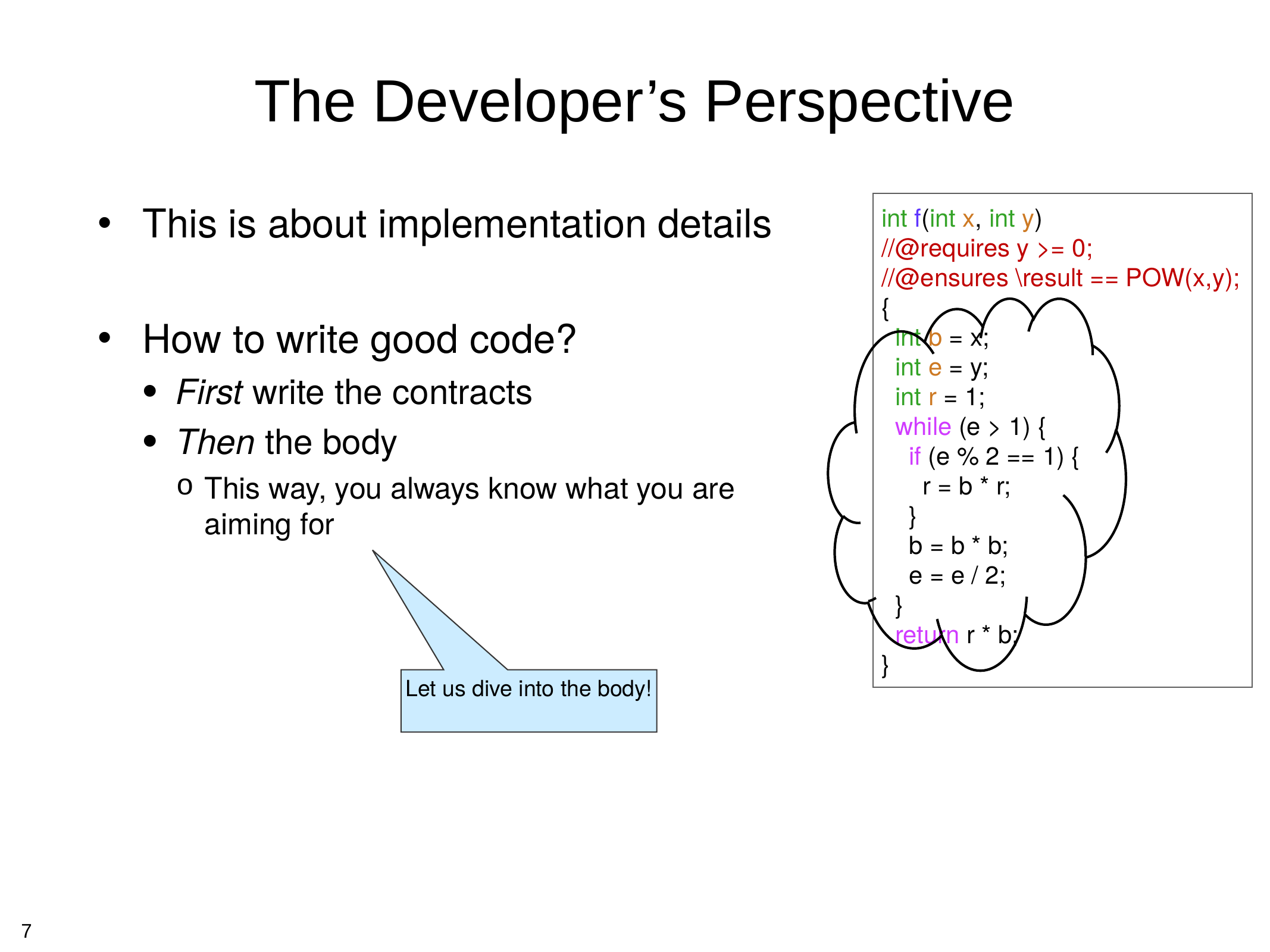

# The Developer’s Perspective
int f(int x, int y)
//@requires y >= 0;
//@ensures \result == POW(x,y);
{
  int b = x;
  int e = y;
  int r = 1;
  while (e > 1) {
    if (e % 2 == 1) {
      r = b * r;
    }
    b = b * b;
    e = e / 2;
  }
  return r * b;
}
This is about implementation details

How to write good code?
First write the contracts
Then the body
This way, you always know what you are
aiming for

Let us dive into the body!

7